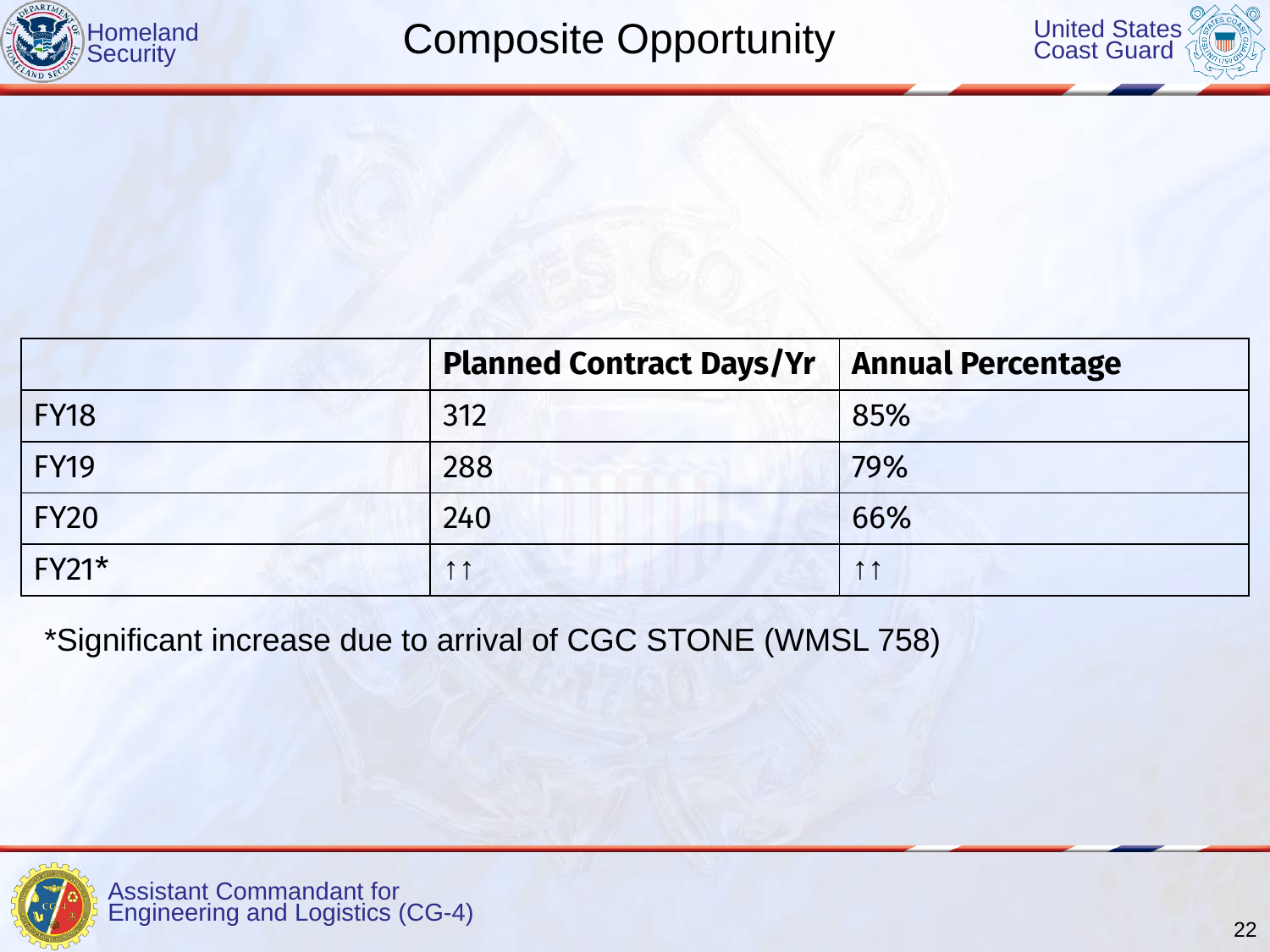

# Composite Opportunity
|  | Planned Contract Days/Yr | Annual Percentage |
| --- | --- | --- |
| FY18 | 312 | 85% |
| FY19 | 288 | 79% |
| FY20 | 240 | 66% |
| FY21\* | ↑↑ | ↑↑ |
*Significant increase due to arrival of CGC STONE (WMSL 758)
22